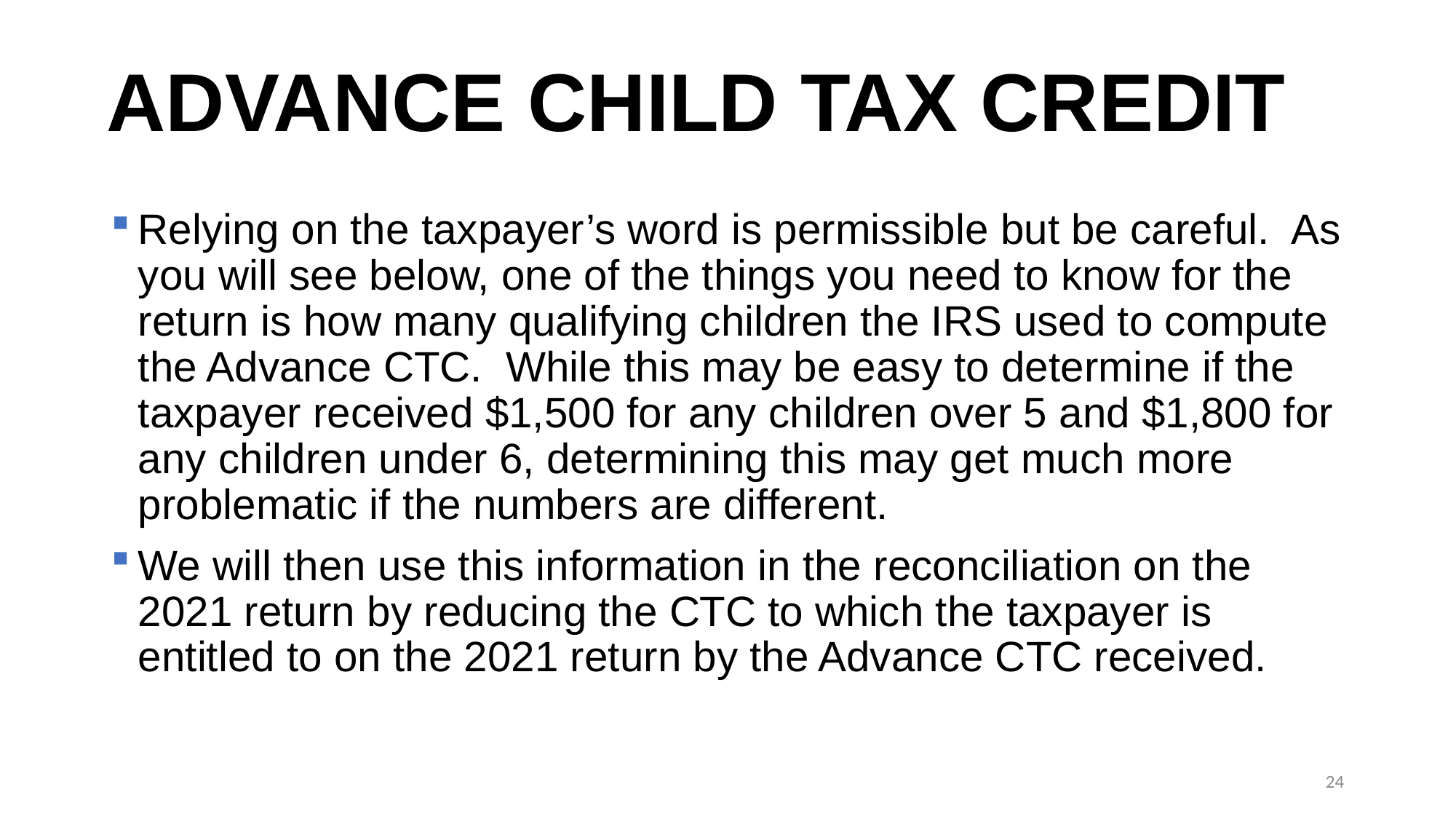

# ADVANCE CHILD TAX CREDIT
Relying on the taxpayer’s word is permissible but be careful.  As you will see below, one of the things you need to know for the return is how many qualifying children the IRS used to compute the Advance CTC.  While this may be easy to determine if the taxpayer received $1,500 for any children over 5 and $1,800 for any children under 6, determining this may get much more problematic if the numbers are different.
We will then use this information in the reconciliation on the 2021 return by reducing the CTC to which the taxpayer is entitled to on the 2021 return by the Advance CTC received.
24